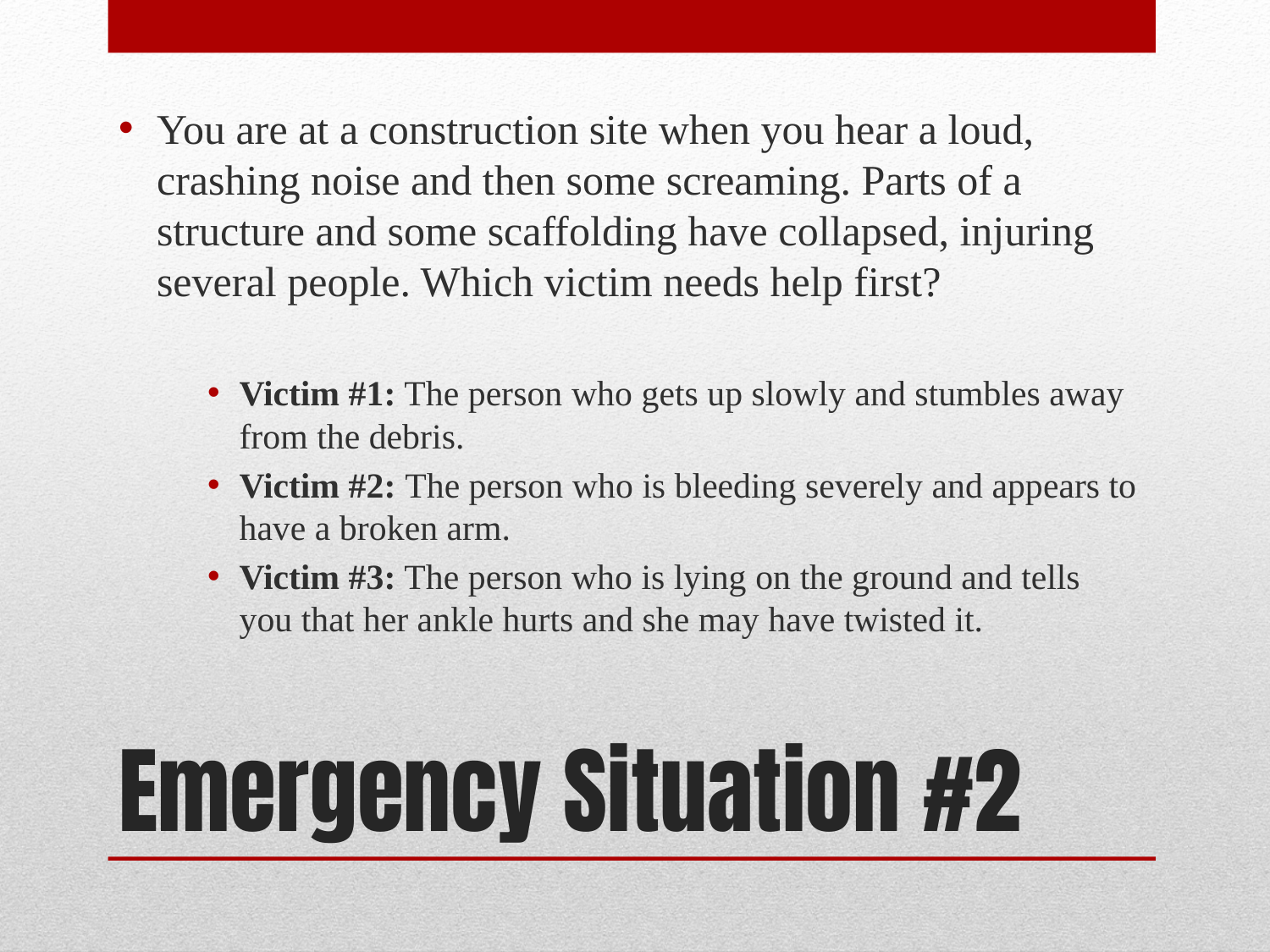

You are at a construction site when you hear a loud, crashing noise and then some screaming. Parts of a structure and some scaffolding have collapsed, injuring several people. Which victim needs help first?

Victim #1: The person who gets up slowly and stumbles away from the debris.
Victim #2: The person who is bleeding severely and appears to have a broken arm.
Victim #3: The person who is lying on the ground and tells you that her ankle hurts and she may have twisted it.
# Emergency Situation #2